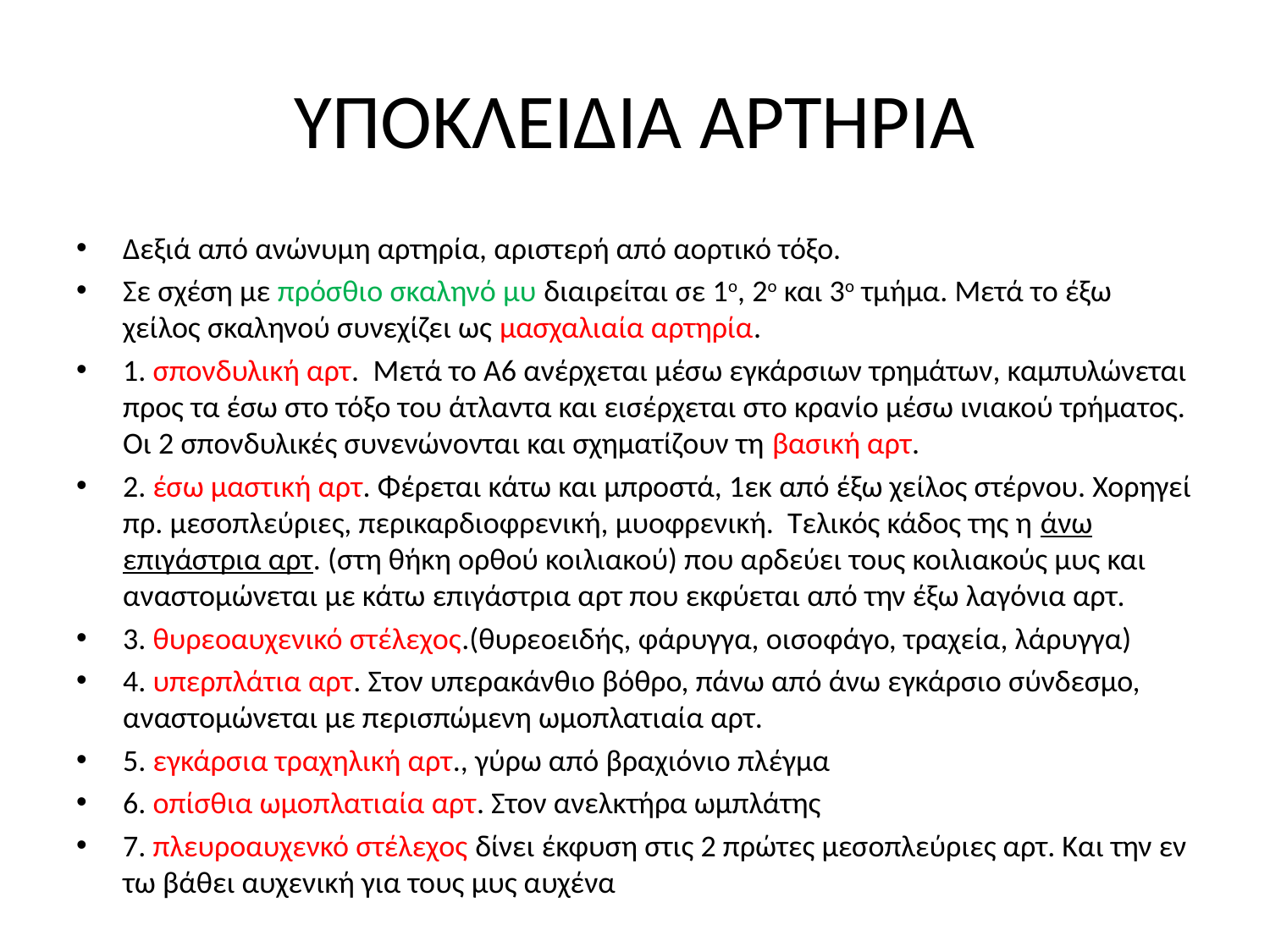

# ΥΠΟΚΛΕΙΔΙΑ ΑΡΤΗΡΙΑ
Δεξιά από ανώνυμη αρτηρία, αριστερή από αορτικό τόξο.
Σε σχέση με πρόσθιο σκαληνό μυ διαιρείται σε 1ο, 2ο και 3ο τμήμα. Μετά το έξω χείλος σκαληνού συνεχίζει ως μασχαλιαία αρτηρία.
1. σπονδυλική αρτ.  Μετά το Α6 ανέρχεται μέσω εγκάρσιων τρημάτων, καμπυλώνεται προς τα έσω στο τόξο του άτλαντα και εισέρχεται στο κρανίο μέσω ινιακού τρήματος. Οι 2 σπονδυλικές συνενώνονται και σχηματίζουν τη βασική αρτ.
2. έσω μαστική αρτ. Φέρεται κάτω και μπροστά, 1εκ από έξω χείλος στέρνου. Χορηγεί πρ. μεσοπλεύριες, περικαρδιοφρενική, μυοφρενική.  Τελικός κάδος της η άνω επιγάστρια αρτ. (στη θήκη ορθού κοιλιακού) που αρδεύει τους κοιλιακούς μυς και αναστομώνεται με κάτω επιγάστρια αρτ που εκφύεται από την έξω λαγόνια αρτ.
3. θυρεοαυχενικό στέλεχος.(θυρεοειδής, φάρυγγα, οισοφάγο, τραχεία, λάρυγγα)
4. υπερπλάτια αρτ. Στον υπερακάνθιο βόθρο, πάνω από άνω εγκάρσιο σύνδεσμο, αναστομώνεται με περισπώμενη ωμοπλατιαία αρτ.
5. εγκάρσια τραχηλική αρτ., γύρω από βραχιόνιο πλέγμα
6. οπίσθια ωμοπλατιαία αρτ. Στον ανελκτήρα ωμπλάτης
7. πλευροαυχενκό στέλεχος δίνει έκφυση στις 2 πρώτες μεσοπλεύριες αρτ. Και την εν τω βάθει αυχενική για τους μυς αυχένα